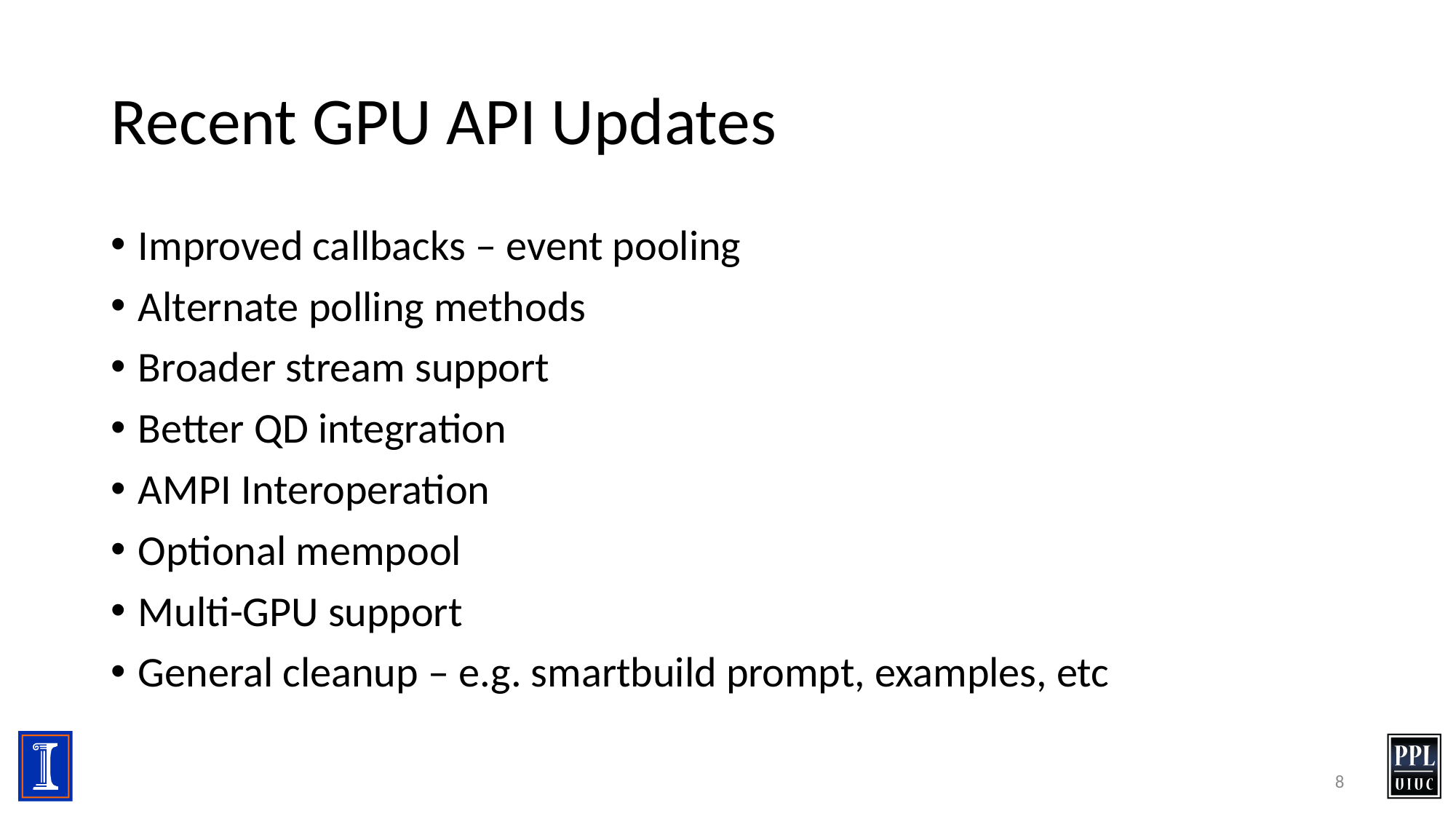

# Recent GPU API Updates
Improved callbacks – event pooling
Alternate polling methods
Broader stream support
Better QD integration
AMPI Interoperation
Optional mempool
Multi-GPU support
General cleanup – e.g. smartbuild prompt, examples, etc

8